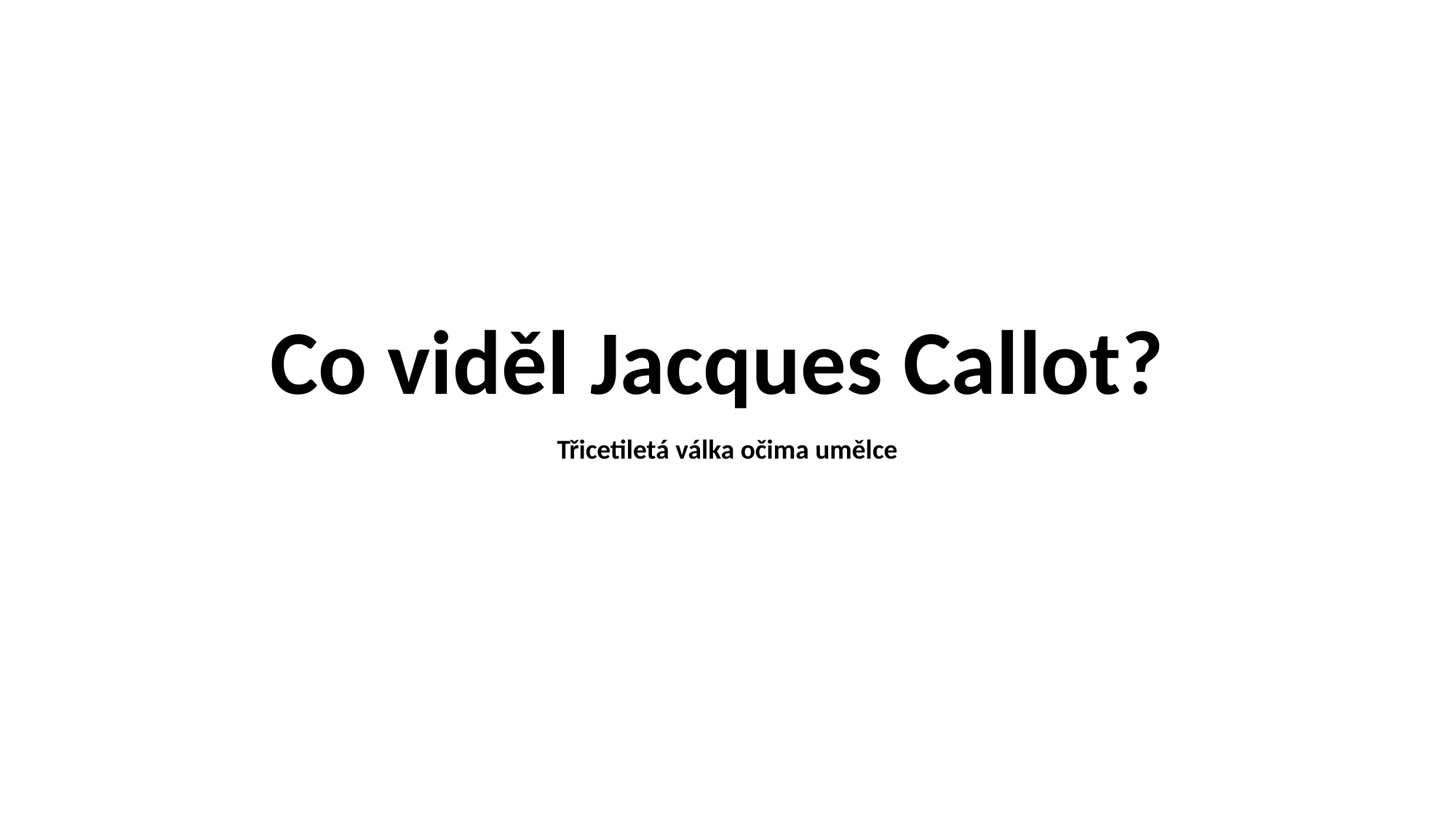

# Co viděl Jacques Callot?
Třicetiletá válka očima umělce